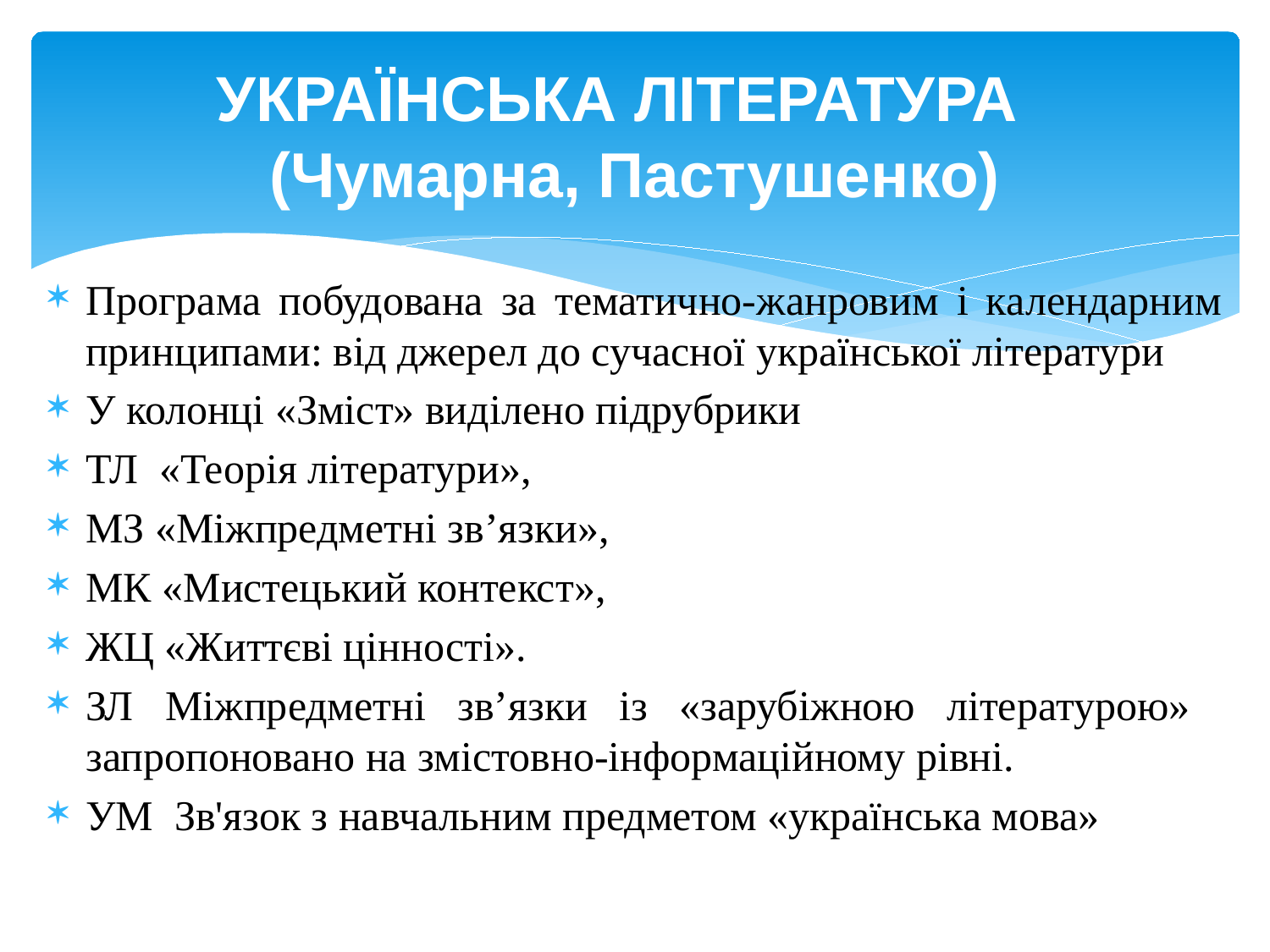

# УКРАЇНСЬКА ЛІТЕРАТУРА (Чумарна, Пастушенко)
Програма побудована за тематично-жанровим і календарним принципами: від джерел до сучасної української літератури
У колонці «Зміст» виділено підрубрики
ТЛ  «Теорія літератури»,
МЗ «Міжпредметні зв’язки»,
МК «Мистецький контекст»,
ЖЦ «Життєві цінності».
ЗЛ Міжпредметні зв’язки із «зарубіжною літературою»  запропоновано на змістовно-інформаційному рівні.
УМ  Зв'язок з навчальним предметом «українська мова»